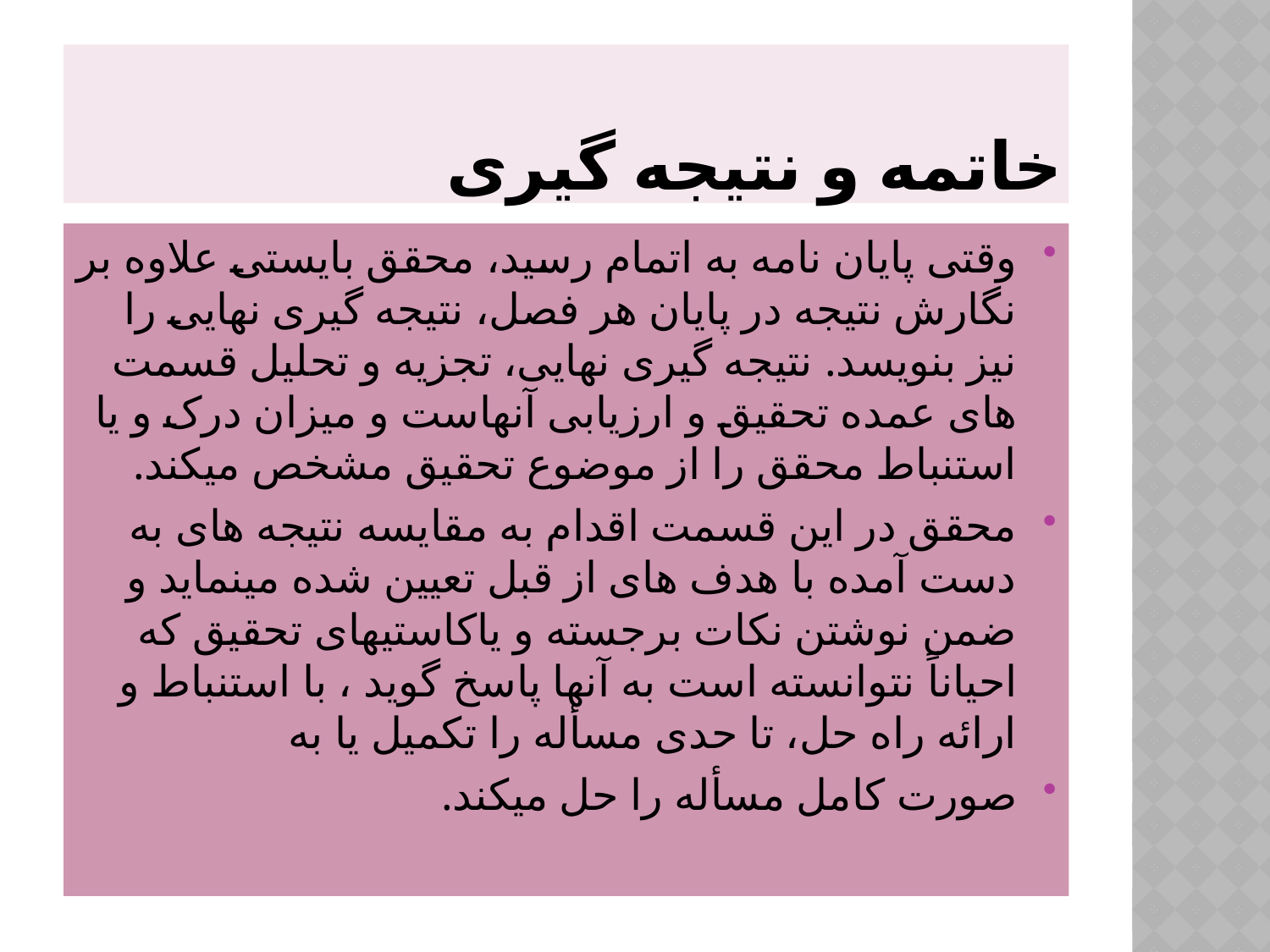

# خاتمه و نتیجه گیری
وقتی پایان نامه به اتمام رسید، محقق بایستی علاوه بر نگارش نتیجه در پایان هر فصل، نتیجه گیری نهایی را نیز بنویسد. نتیجه گیری نهایی، تجزیه و تحلیل قسمت های عمده تحقیق و ارزیابی آنهاست و میزان درک و یا استنباط محقق را از موضوع تحقیق مشخص میکند.
محقق در این قسمت اقدام به مقایسه نتیجه های به دست آمده با هدف های از قبل تعیین شده مینماید و ضمن نوشتن نکات برجسته و یاکاستیهای تحقیق که احیاناً نتوانسته است به آنها پاسخ گوید ، با استنباط و ارائه راه حل، تا حدی مسأله را تکمیل یا به
صورت کامل مسأله را حل میکند.